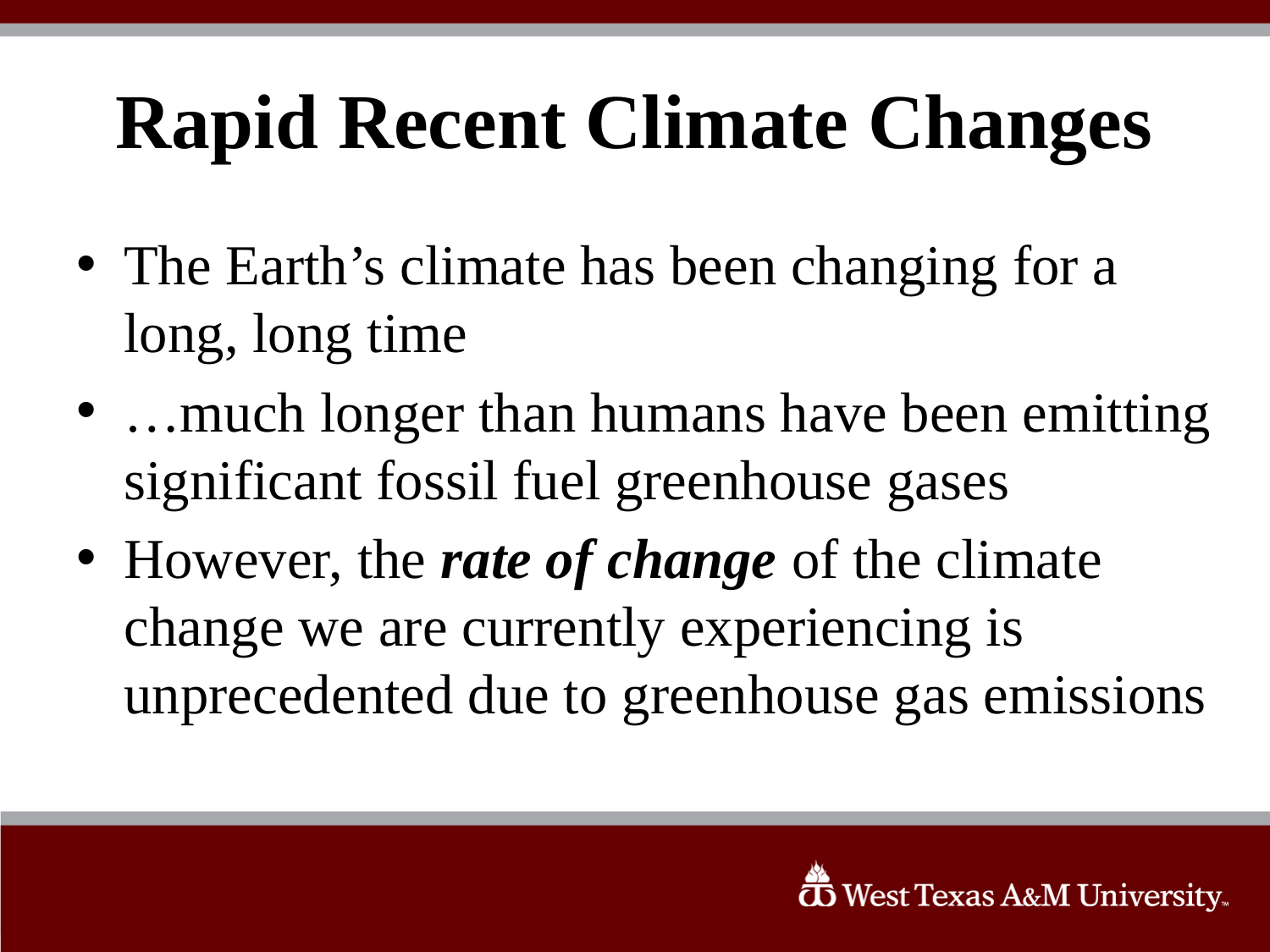

# Rapid Recent Climate Changes
The Earth’s climate has been changing for a long, long time
…much longer than humans have been emitting significant fossil fuel greenhouse gases
However, the rate of change of the climate change we are currently experiencing is unprecedented due to greenhouse gas emissions